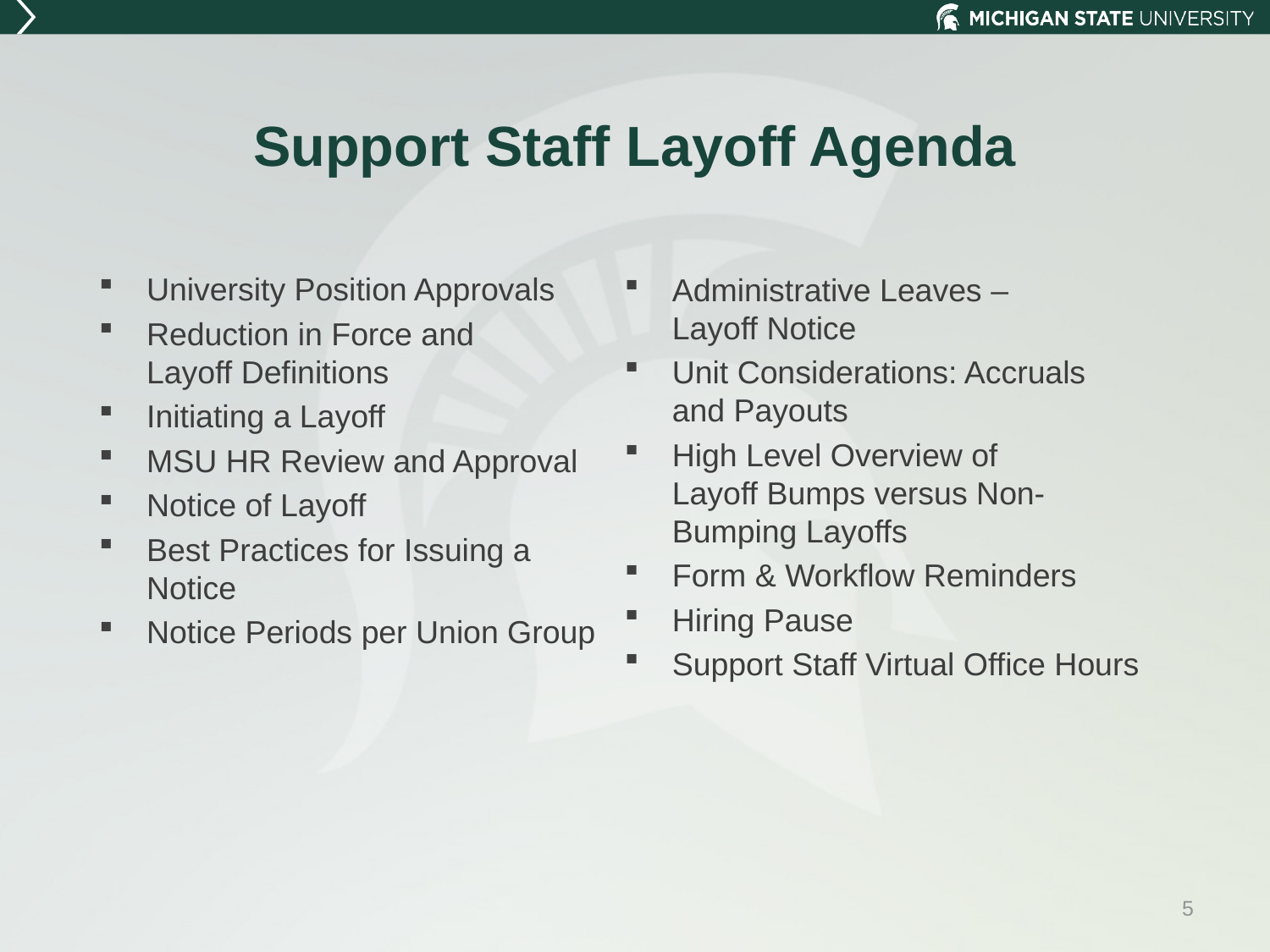

# Support Staff Layoff Agenda
University Position Approvals
Reduction in Force and Layoff Definitions
Initiating a Layoff
MSU HR Review and Approval
Notice of Layoff
Best Practices for Issuing a Notice
Notice Periods per Union Group

Administrative Leaves – Layoff Notice
Unit Considerations: Accruals and Payouts
High Level Overview of Layoff Bumps versus Non-Bumping Layoffs
Form & Workflow Reminders
Hiring Pause
Support Staff Virtual Office Hours

5